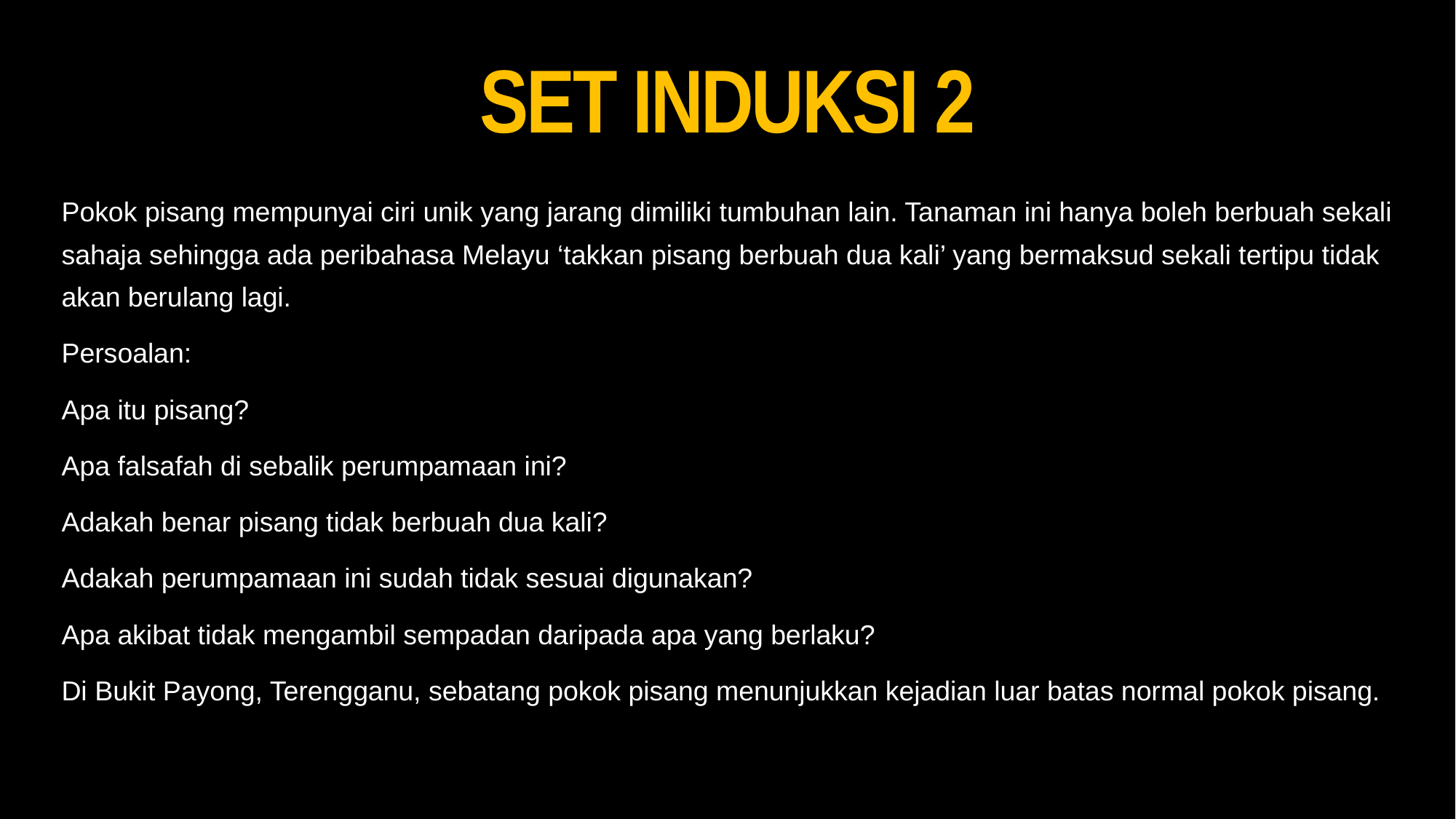

# SeT InDUKSI 2
Pokok pisang mempunyai ciri unik yang jarang dimiliki tumbuhan lain. Tanaman ini hanya boleh berbuah sekali sahaja sehingga ada peribahasa Melayu ‘takkan pisang berbuah dua kali’ yang bermaksud sekali tertipu tidak akan berulang lagi.
Persoalan:
Apa itu pisang?
Apa falsafah di sebalik perumpamaan ini?
Adakah benar pisang tidak berbuah dua kali?
Adakah perumpamaan ini sudah tidak sesuai digunakan?
Apa akibat tidak mengambil sempadan daripada apa yang berlaku?
Di Bukit Payong, Terengganu, sebatang pokok pisang menunjukkan kejadian luar batas normal pokok pisang.